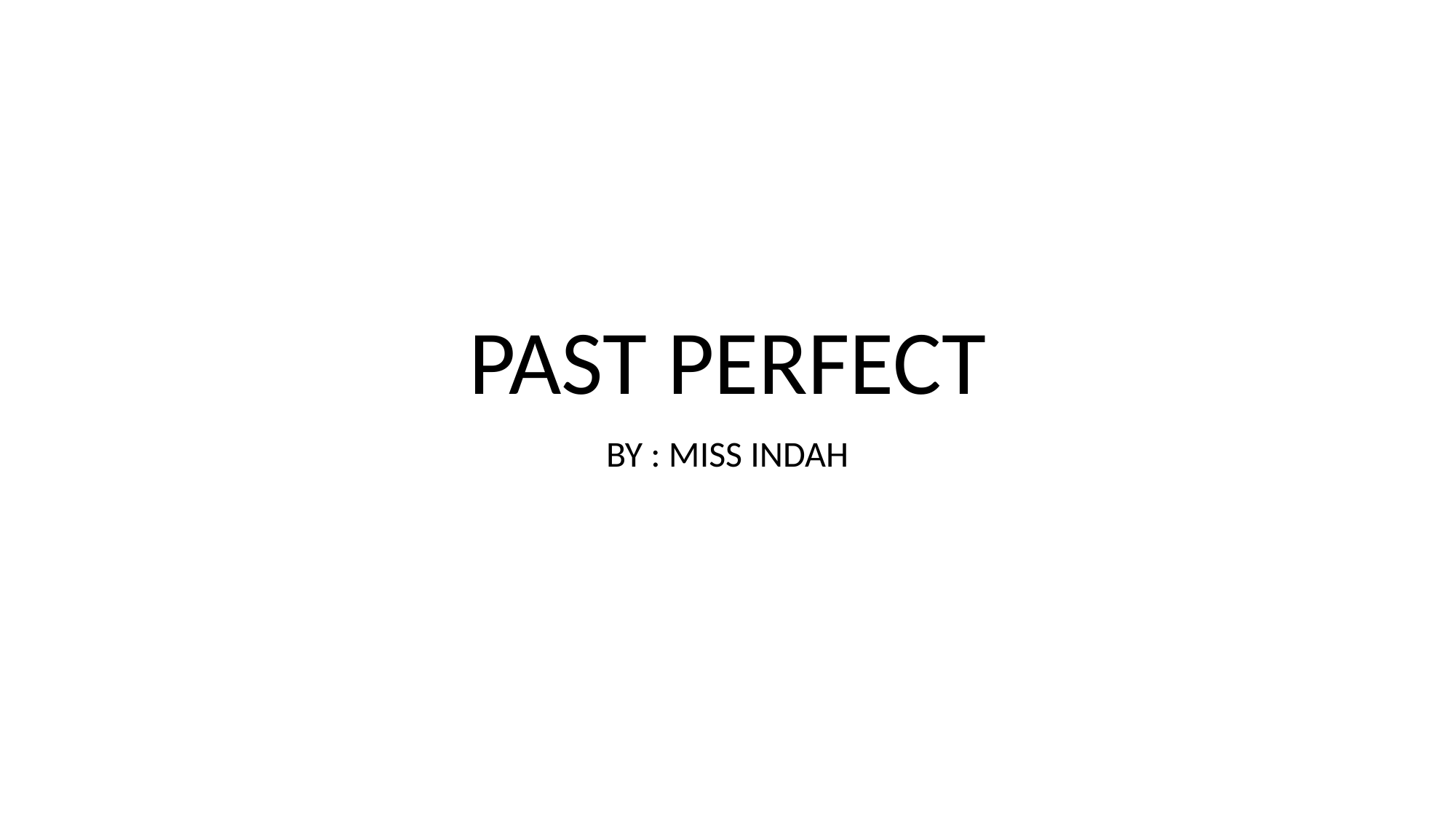

# PAST PERFECT
BY : MISS INDAH